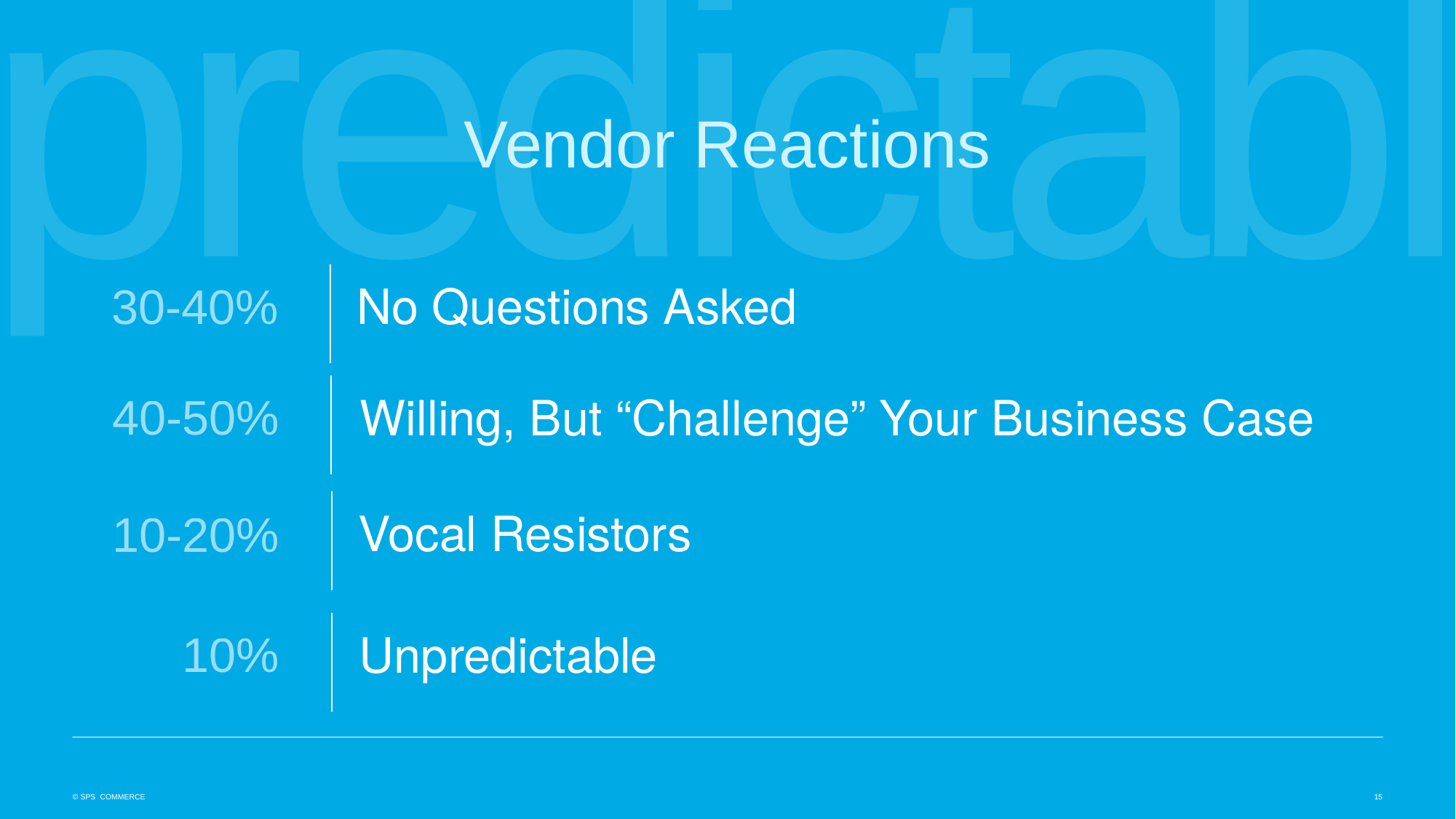

predictable
# Vendor Reactions
30-40%
No Questions Asked
40-50%
Willing, But “Challenge” Your Business Case

Vocal Resistors
10-20%
10%
Unpredictable
© SPS  COMMERCE
15